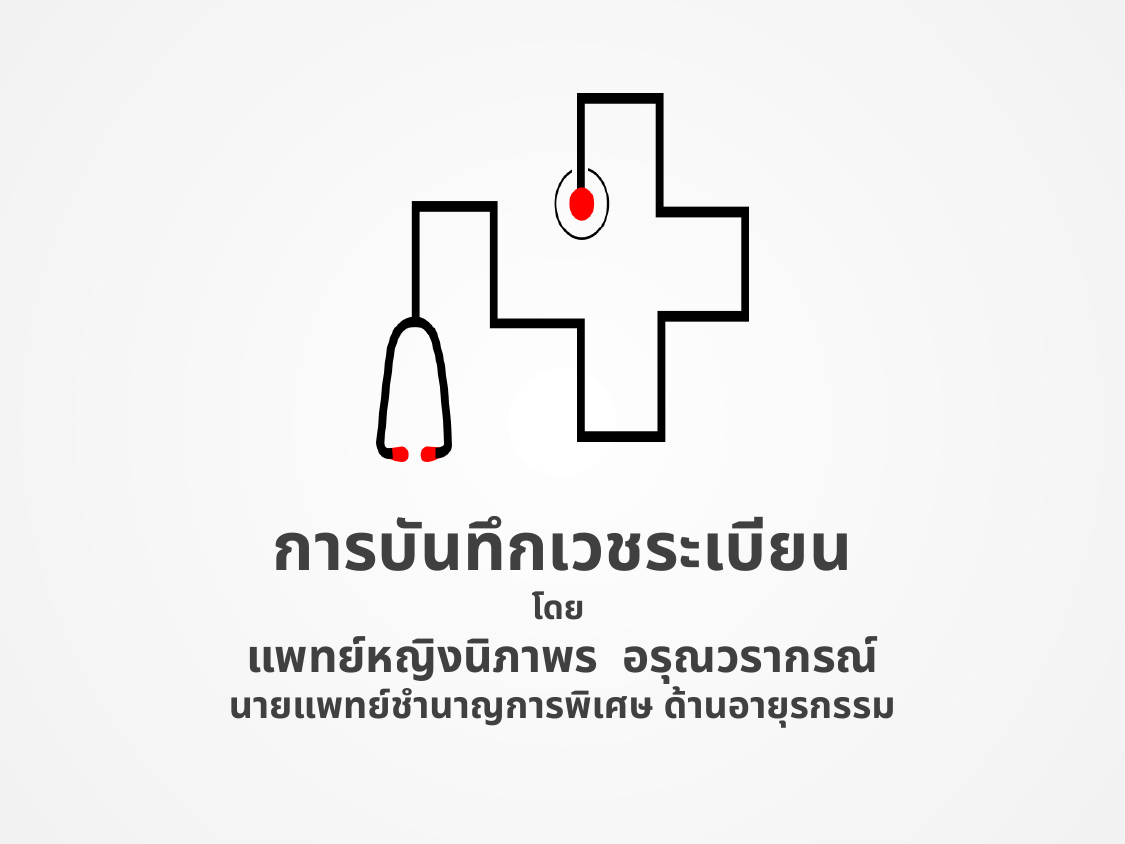

การบันทึกเวชระเบียน
โดย
แพทย์หญิงนิภาพร  อรุณวรากรณ์
นายแพทย์ชำนาญการพิเศษ ด้านอายุรกรรม